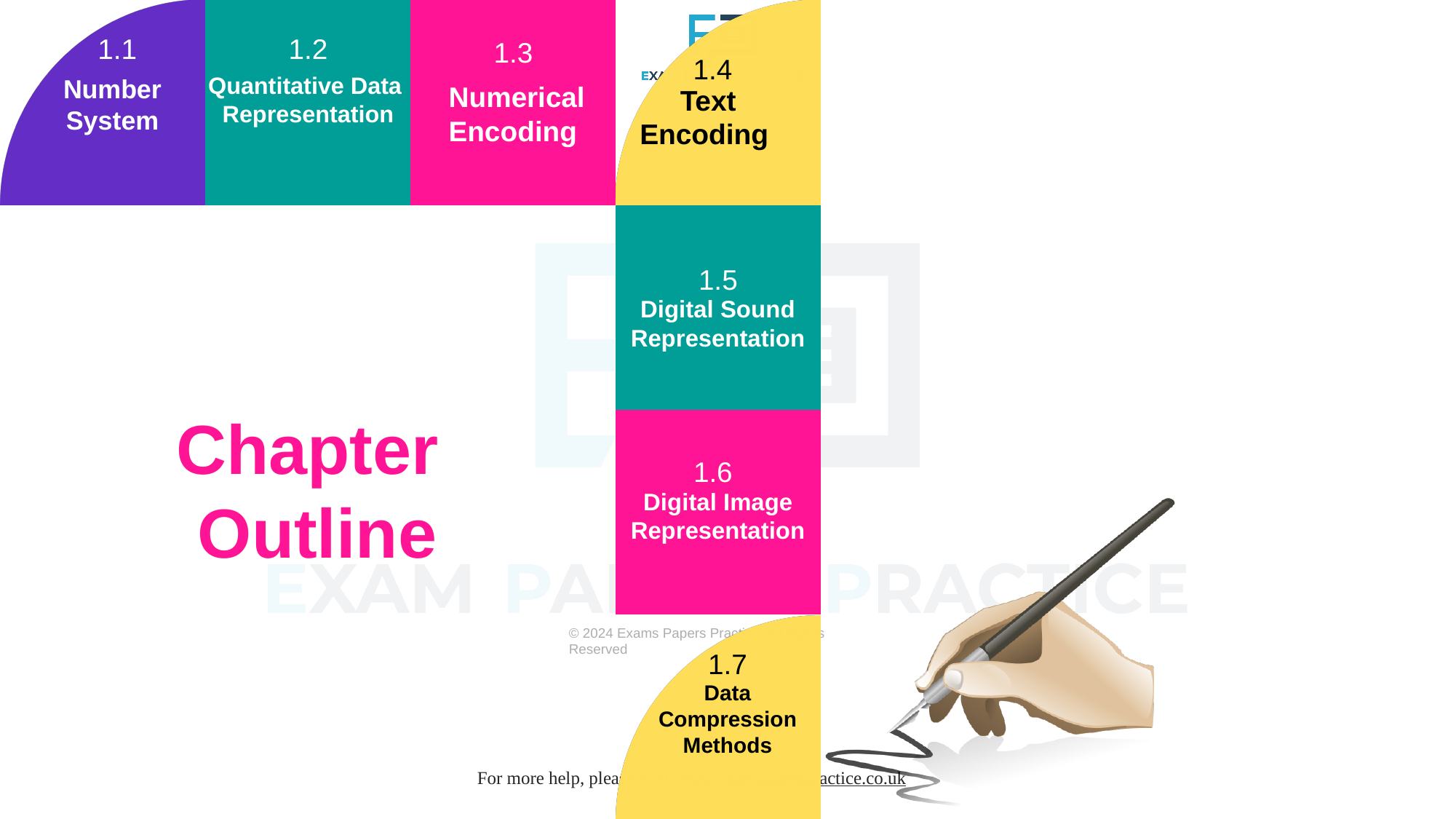

1.1
1.2
1.3
1.4
Quantitative Data  Representation
Number System
Numerical Encoding
Text Encoding

1.5
Digital Sound Representation
Chapter
Outline

1.6
Digital Image Representation

1.7
Data Compression Methods